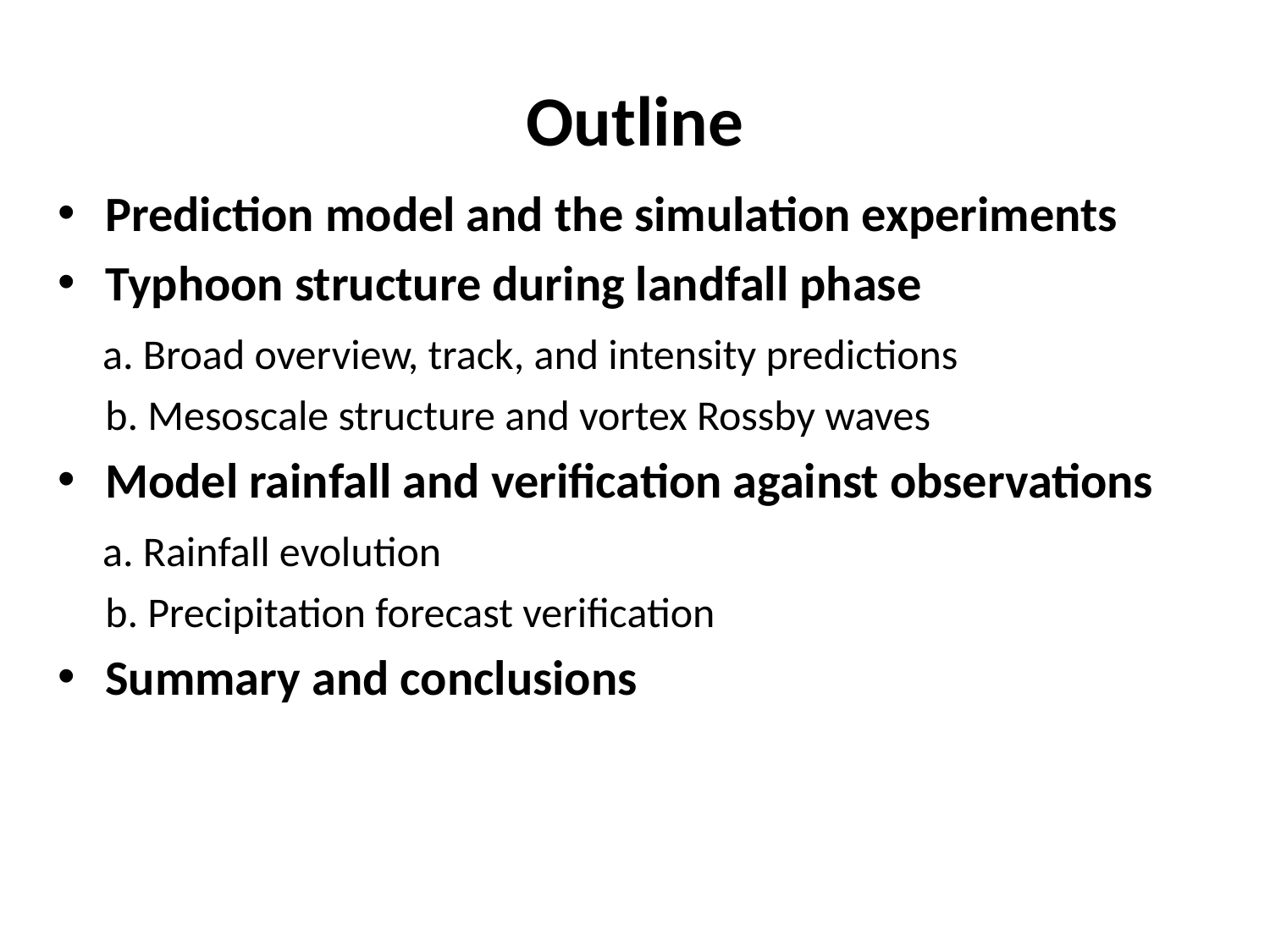

# Outline
Prediction model and the simulation experiments
Typhoon structure during landfall phase
    a. Broad overview, track, and intensity predictions
     b. Mesoscale structure and vortex Rossby waves
Model rainfall and verification against observations
    a. Rainfall evolution
     b. Precipitation forecast verification
Summary and conclusions